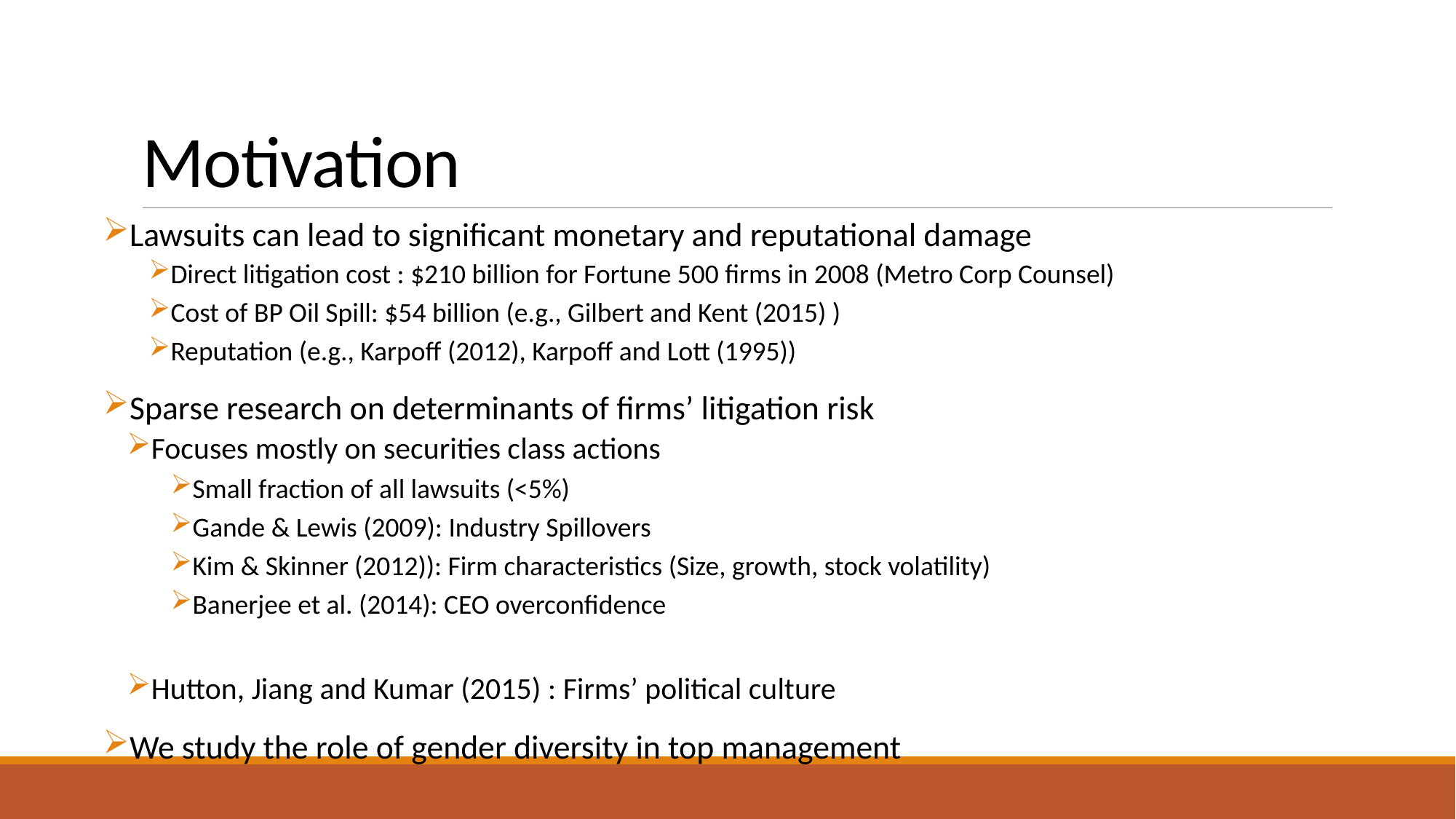

# Motivation
Lawsuits can lead to significant monetary and reputational damage
Direct litigation cost : $210 billion for Fortune 500 firms in 2008 (Metro Corp Counsel)
Cost of BP Oil Spill: $54 billion (e.g., Gilbert and Kent (2015) )
Reputation (e.g., Karpoff (2012), Karpoff and Lott (1995))
Sparse research on determinants of firms’ litigation risk
Focuses mostly on securities class actions
Small fraction of all lawsuits (<5%)
Gande & Lewis (2009): Industry Spillovers
Kim & Skinner (2012)): Firm characteristics (Size, growth, stock volatility)
Banerjee et al. (2014): CEO overconfidence

Hutton, Jiang and Kumar (2015) : Firms’ political culture
We study the role of gender diversity in top management